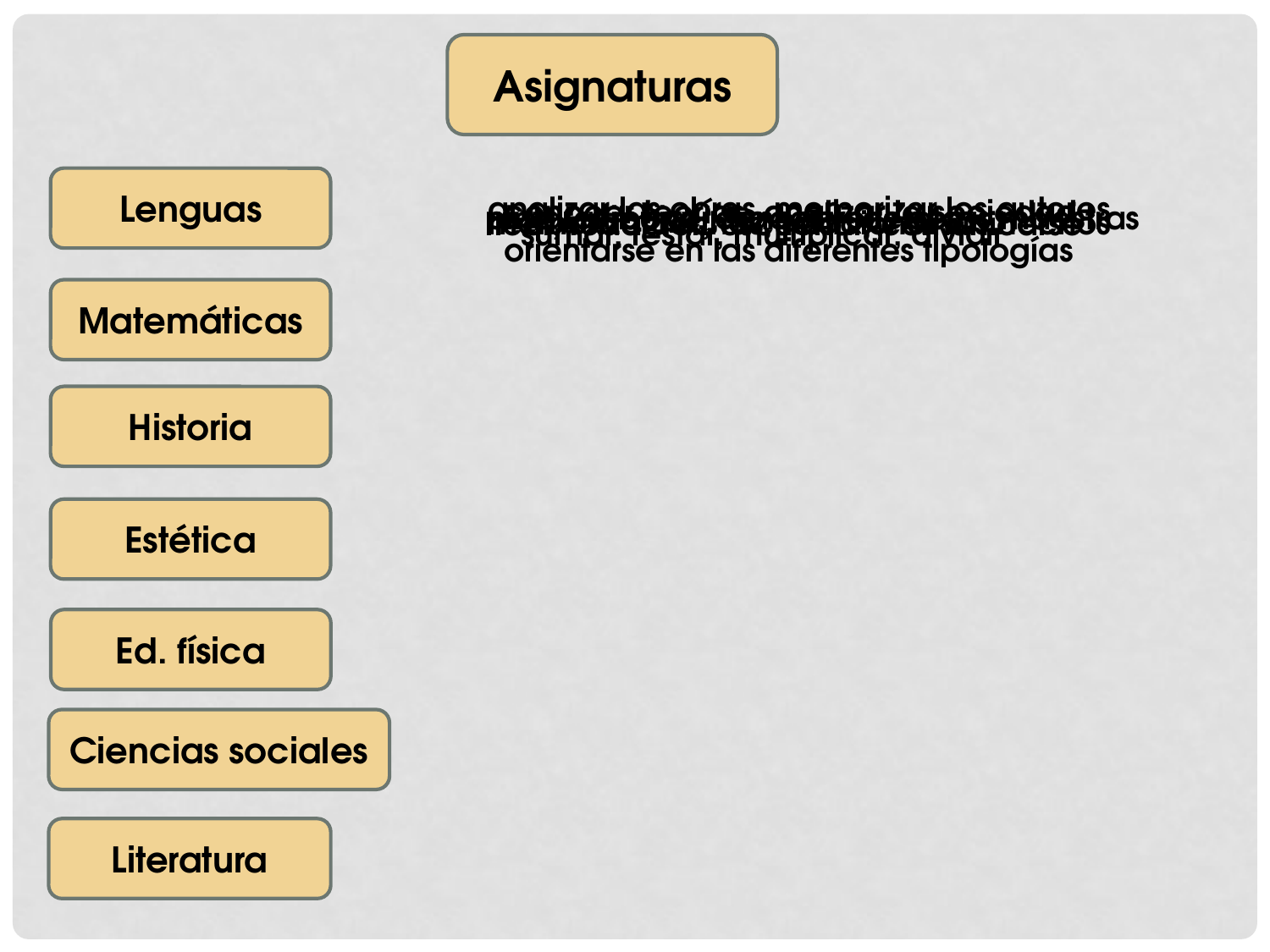

Asignaturas
Lenguas
analizar las obras, memorizar los autores
conocer teorías, analizar la sociedad,
orientarse en las diferentes tipologías
pintar, dibujar, conocer las obras maestras
saltar, correr, hacer voltereta
memorizar fechas, relacionar los hechos
leer, redactar, escuchar, comunicarse
sumar, restar, multiplicar, dividir
Matemáticas
Historia
Estética
Ed. física
Ciencias sociales
Literatura